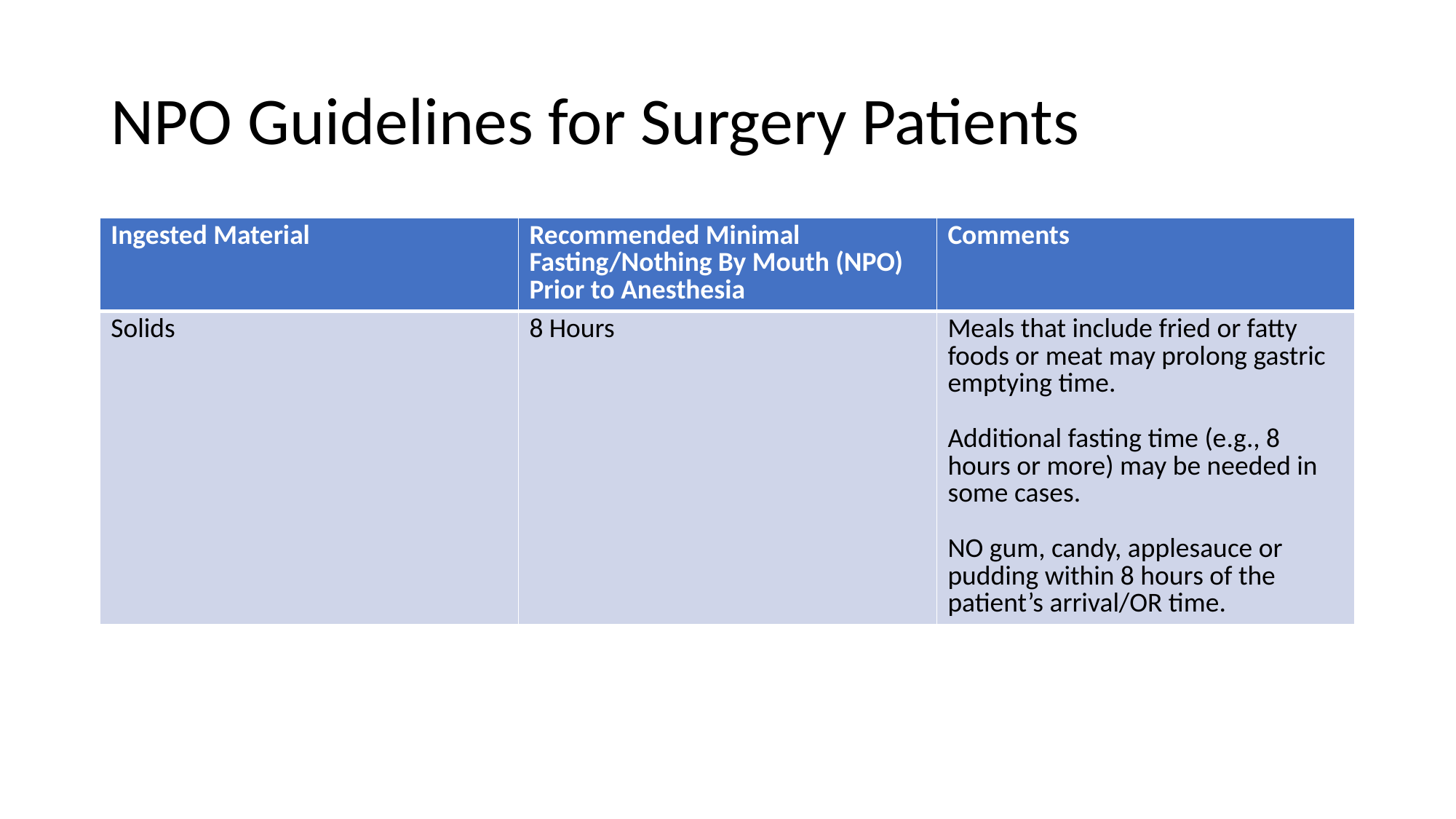

# NPO Guidelines for Surgery Patients
| Ingested Material | Recommended Minimal Fasting/Nothing By Mouth (NPO) Prior to Anesthesia | Comments |
| --- | --- | --- |
| Solids | 8 Hours | Meals that include fried or fatty foods or meat may prolong gastric emptying time. Additional fasting time (e.g., 8 hours or more) may be needed in some cases. NO gum, candy, applesauce or pudding within 8 hours of the patient’s arrival/OR time. |